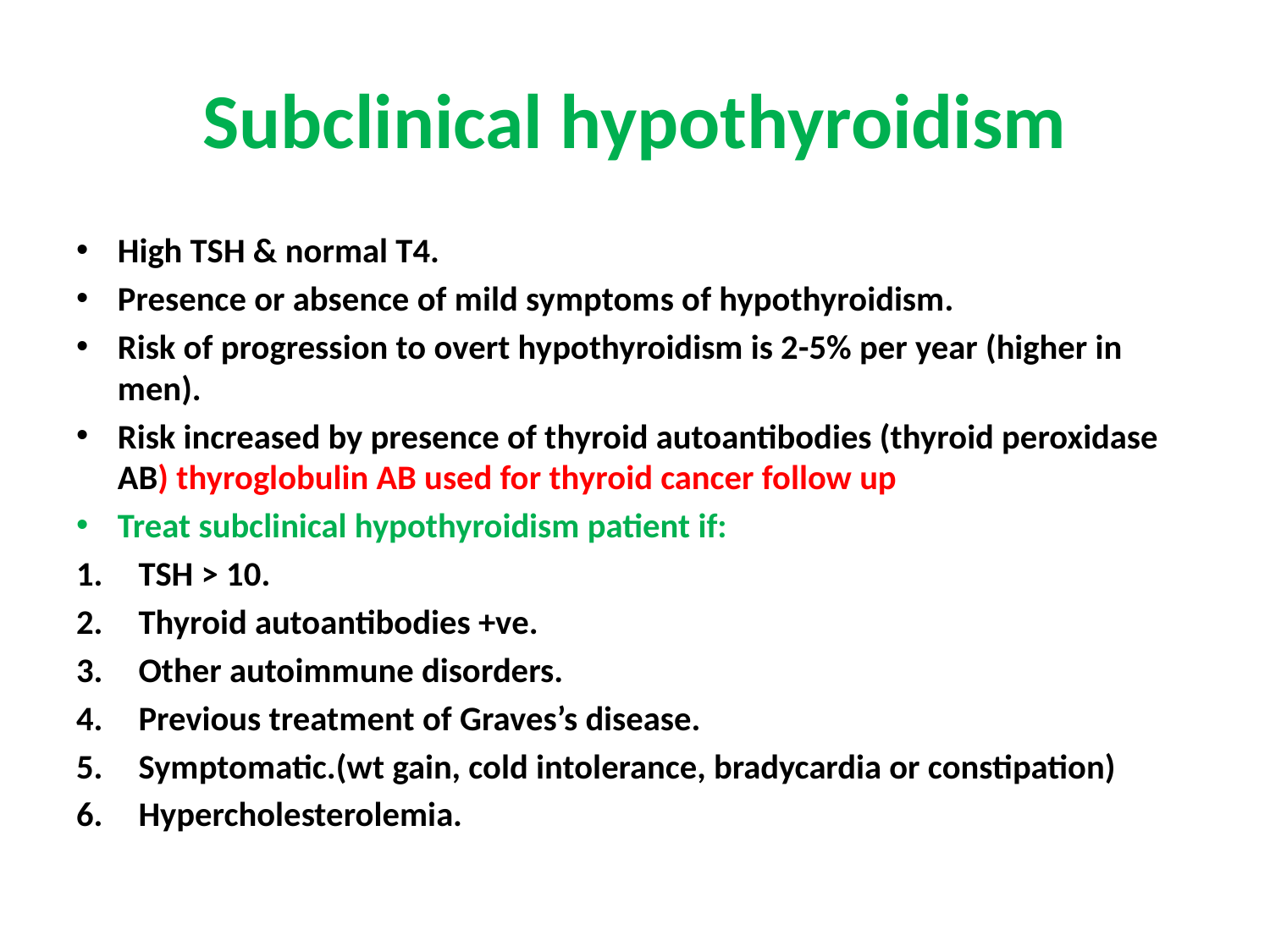

# Subclinical hypothyroidism
High TSH & normal T4.
Presence or absence of mild symptoms of hypothyroidism.
Risk of progression to overt hypothyroidism is 2-5% per year (higher in men).
Risk increased by presence of thyroid autoantibodies (thyroid peroxidase AB) thyroglobulin AB used for thyroid cancer follow up
Treat subclinical hypothyroidism patient if:
TSH > 10.
Thyroid autoantibodies +ve.
Other autoimmune disorders.
Previous treatment of Graves’s disease.
Symptomatic.(wt gain, cold intolerance, bradycardia or constipation)
Hypercholesterolemia.